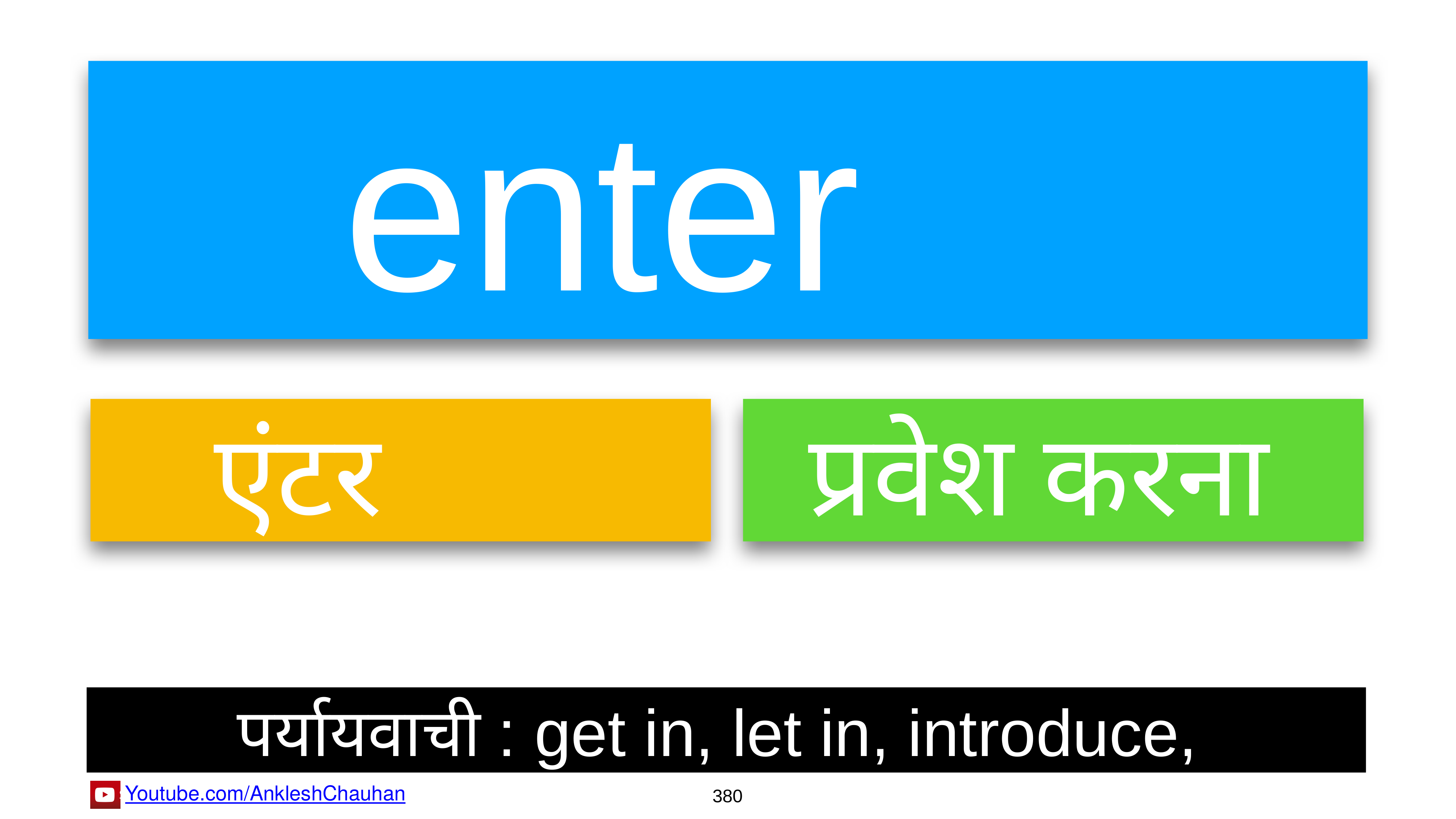

enter
एंटर
प्रवेश करना
पर्यायवाची : get in, let in, introduce,
380